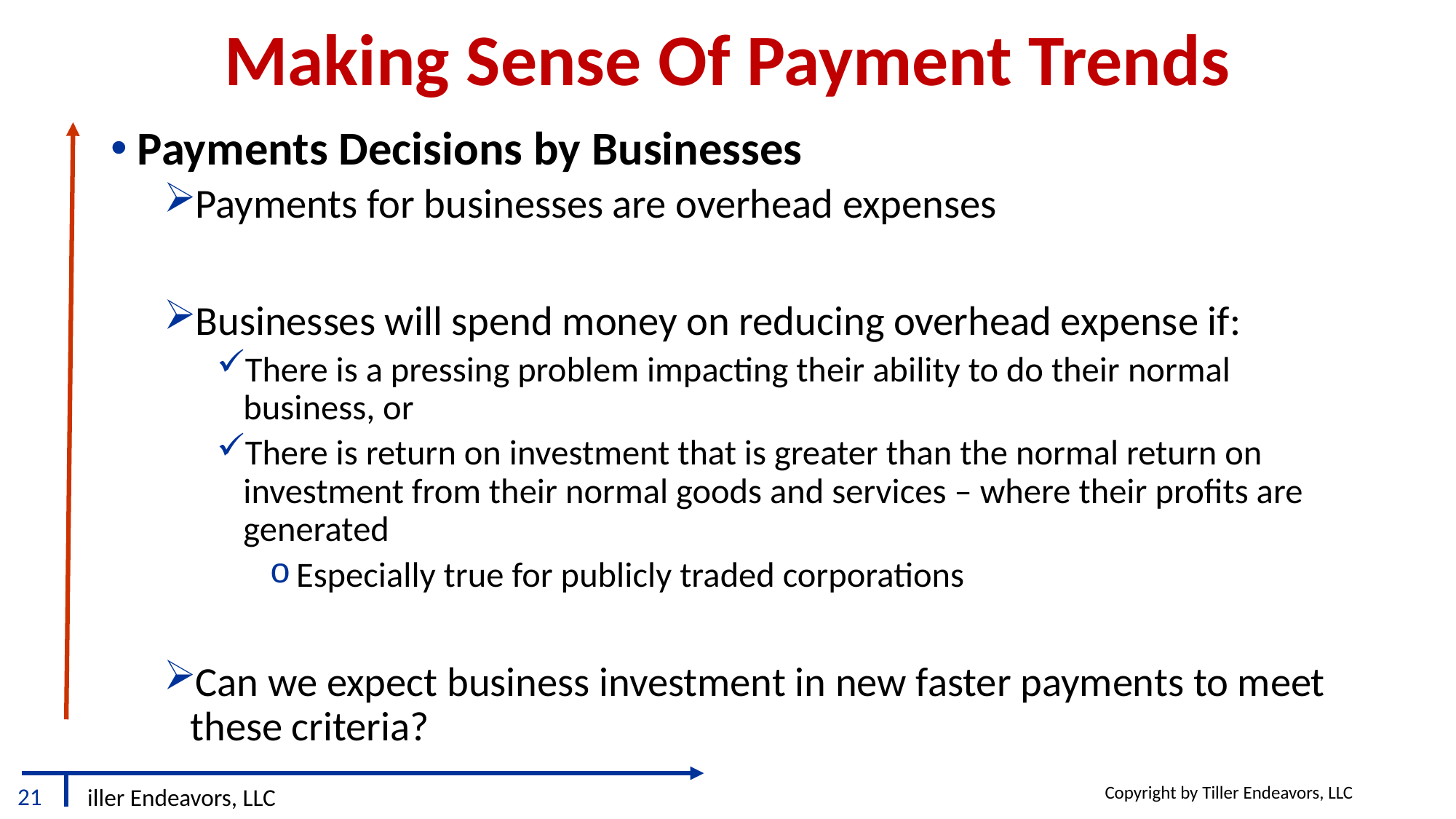

# Making Sense Of Payment Trends
Payments Decisions by Businesses
Payments for businesses are overhead expenses

Businesses will spend money on reducing overhead expense if:
There is a pressing problem impacting their ability to do their normal business, or
There is return on investment that is greater than the normal return on investment from their normal goods and services – where their profits are generated
Especially true for publicly traded corporations

Can we expect business investment in new faster payments to meet these criteria?
Copyright by Tiller Endeavors, LLC